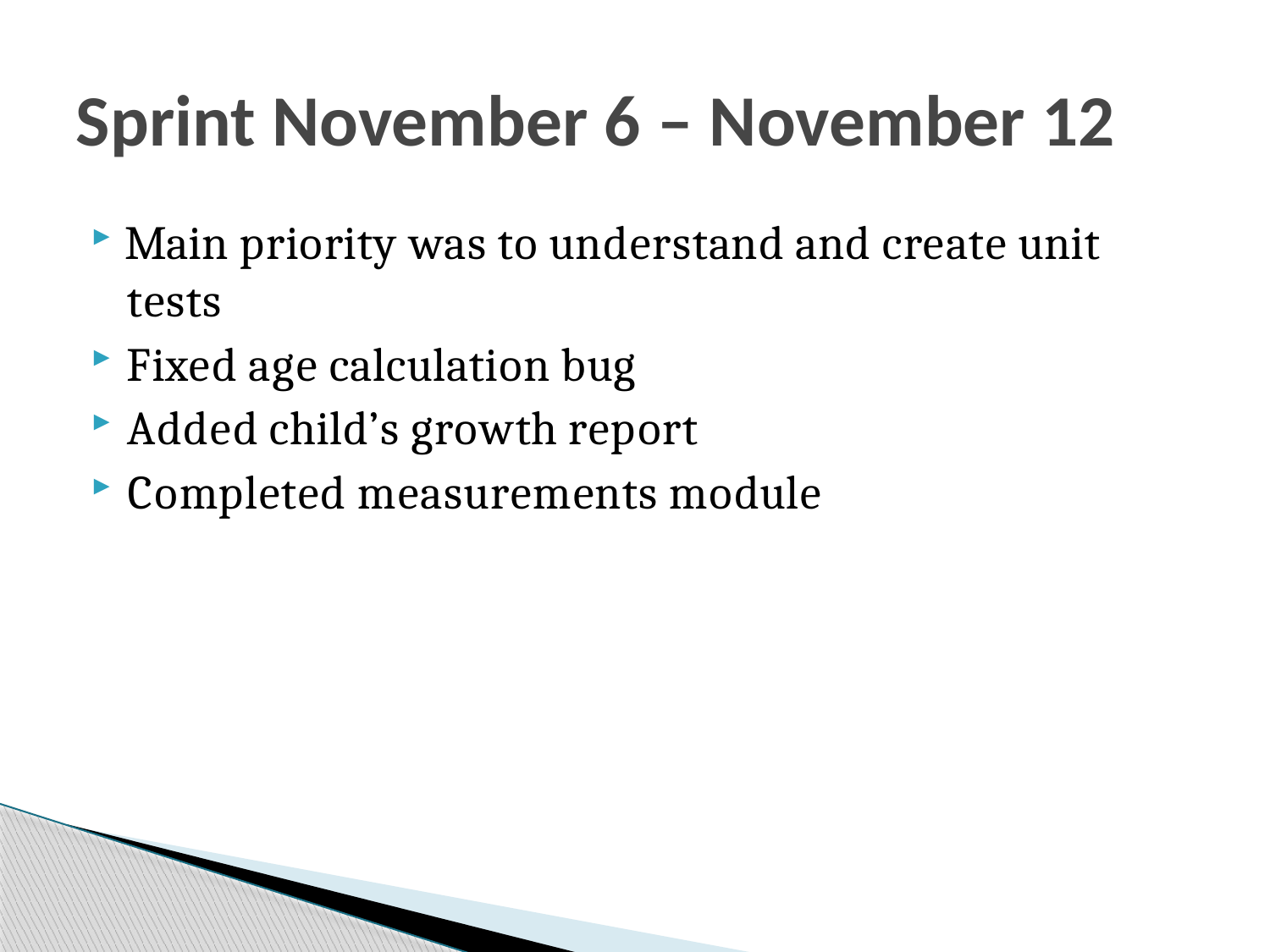

# Sprint November 6 – November 12
Main priority was to understand and create unit tests
Fixed age calculation bug
Added child’s growth report
Completed measurements module